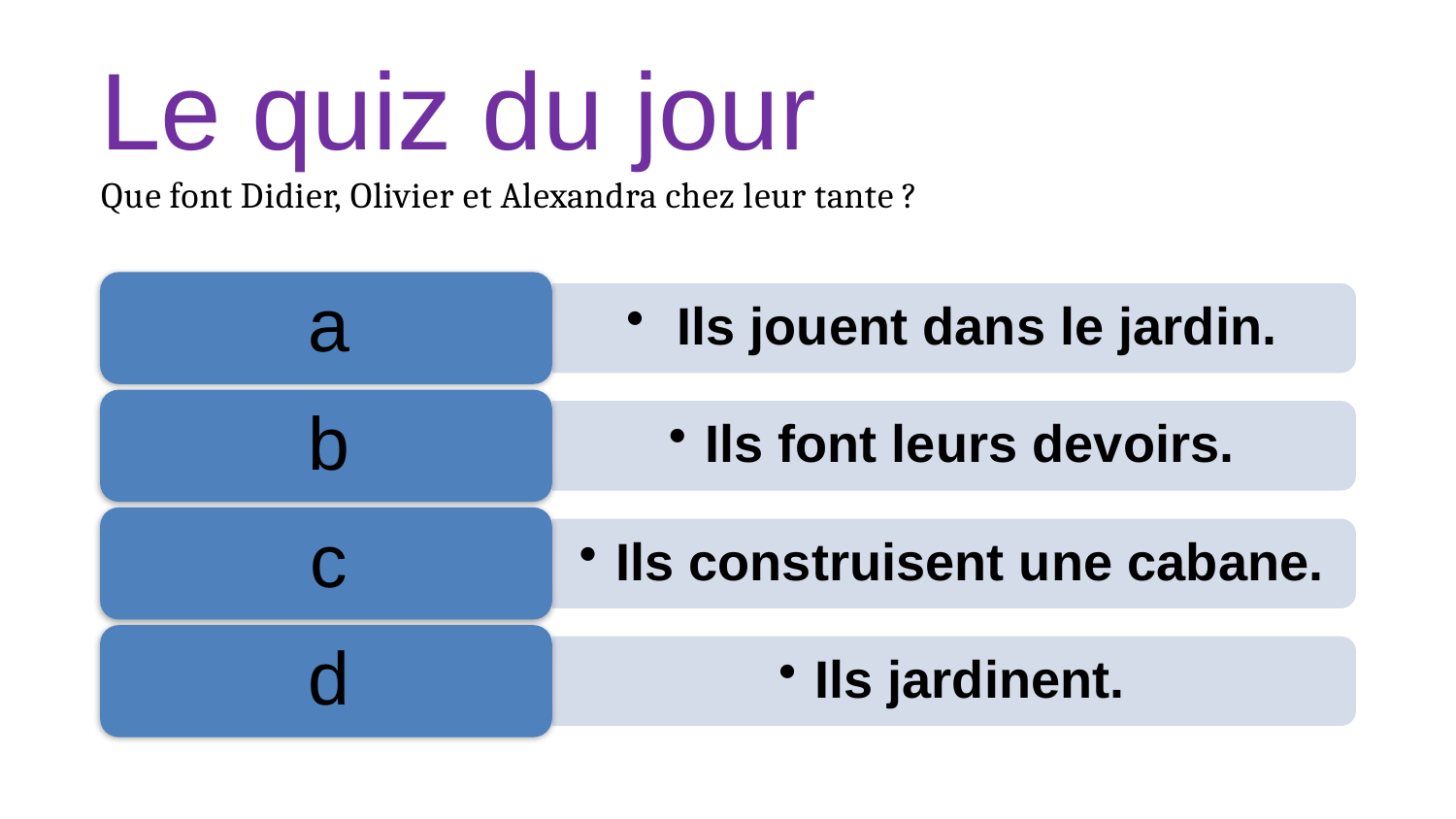

# Le quiz du jour Que font Didier, Olivier et Alexandra chez leur tante ?
 Ils jouent dans le jardin.
a
Ils font leurs devoirs.
b
Ils construisent une cabane.
c
Ils jardinent.
d